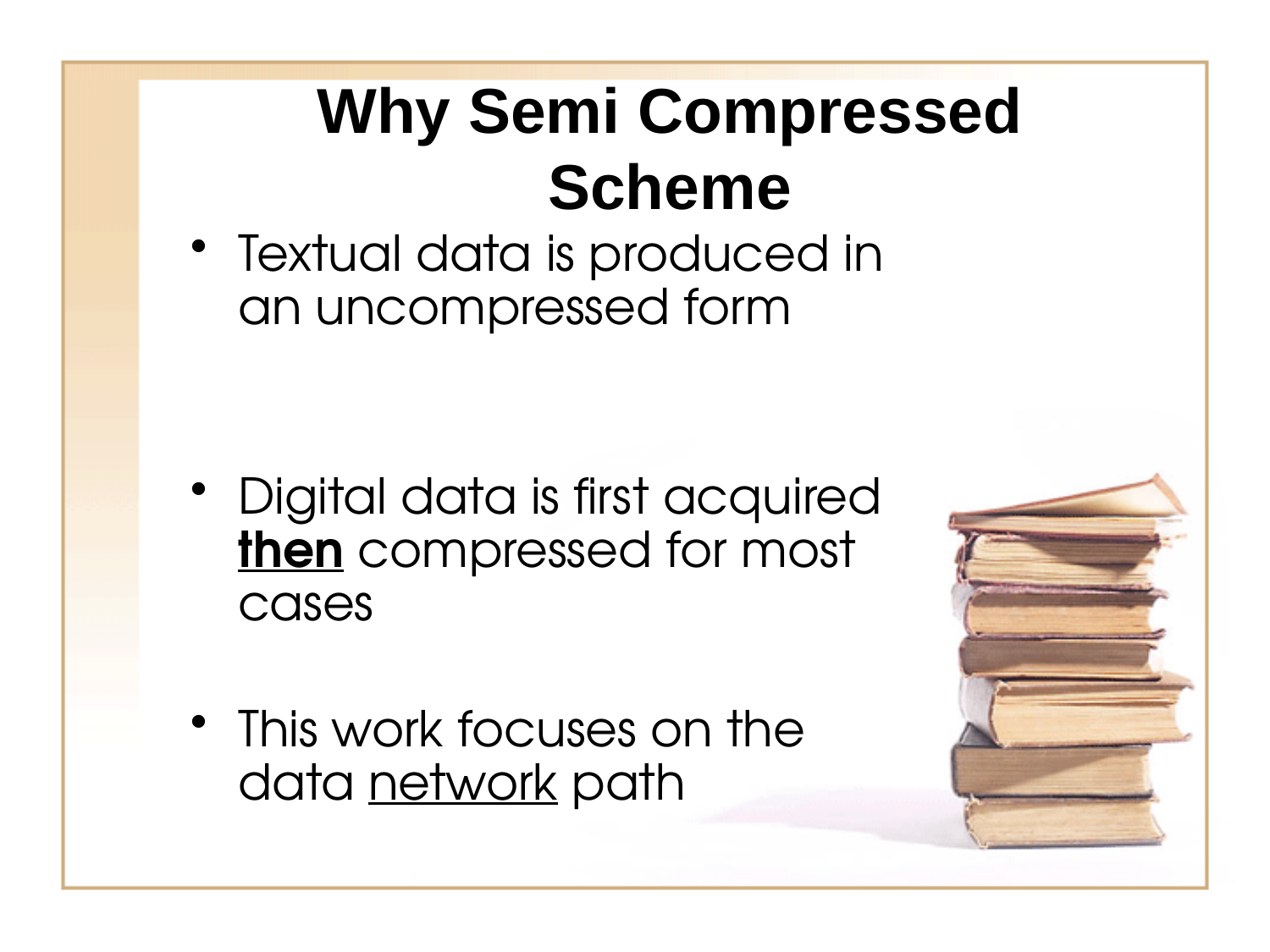

# Why Semi Compressed Scheme
Textual data is produced in an uncompressed form

Digital data is first acquired then compressed for most cases

This work focuses on the data network path